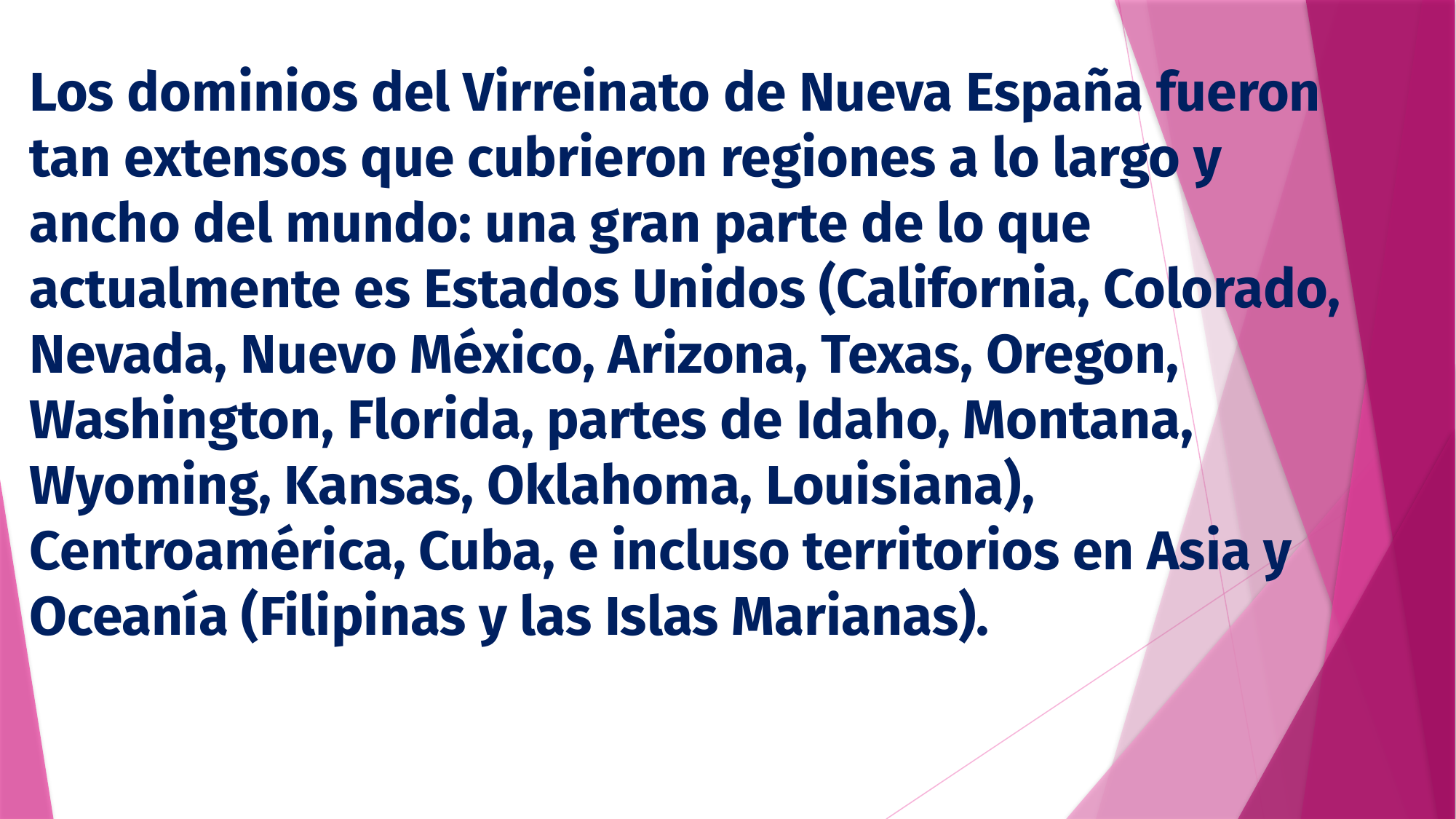

# Los dominios del Virreinato de Nueva España fueron tan extensos que cubrieron regiones a lo largo y ancho del mundo: una gran parte de lo que actualmente es Estados Unidos (California, Colorado, Nevada, Nuevo México, Arizona, Texas, Oregon, Washington, Florida, partes de Idaho, Montana, Wyoming, Kansas, Oklahoma, Louisiana), Centroamérica, Cuba, e incluso territorios en Asia y Oceanía (Filipinas y las Islas Marianas).